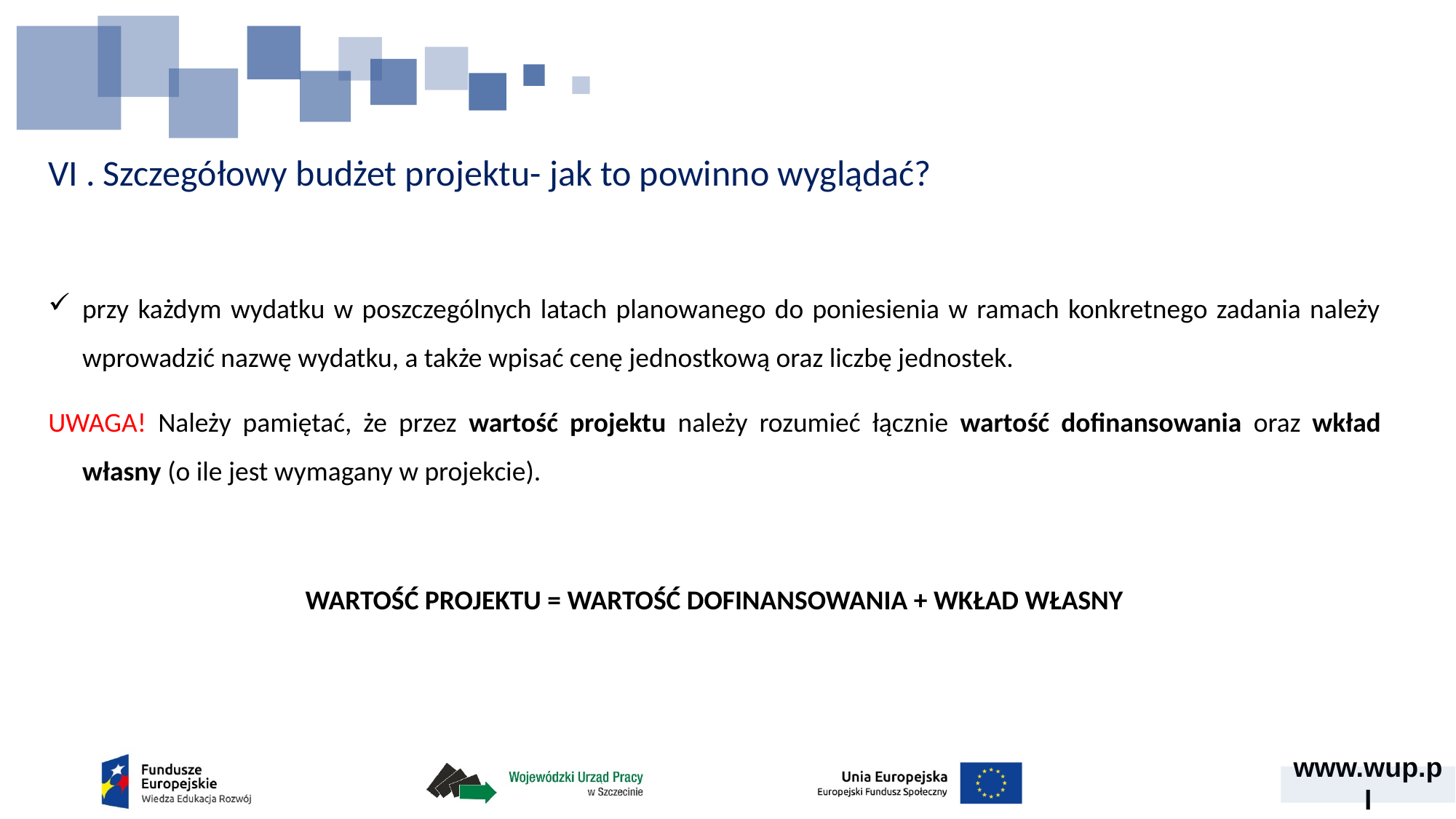

# VI . Szczegółowy budżet projektu- jak to powinno wyglądać?
przy każdym wydatku w poszczególnych latach planowanego do poniesienia w ramach konkretnego zadania należy wprowadzić nazwę wydatku, a także wpisać cenę jednostkową oraz liczbę jednostek.
UWAGA! Należy pamiętać, że przez wartość projektu należy rozumieć łącznie wartość dofinansowania oraz wkład własny (o ile jest wymagany w projekcie).

WARTOŚĆ PROJEKTU = WARTOŚĆ DOFINANSOWANIA + WKŁAD WŁASNY